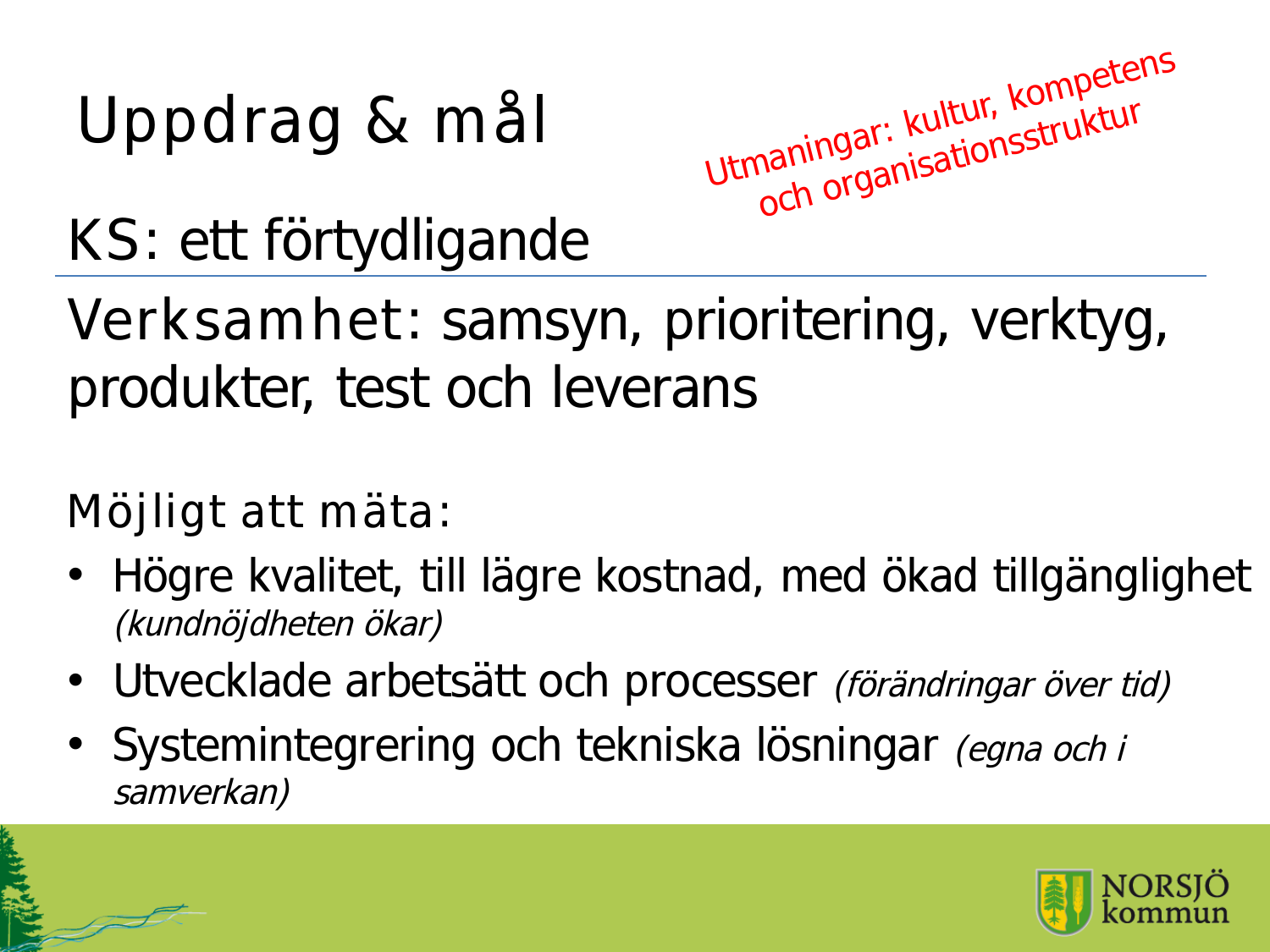

# Uppdrag & mål
Utmaningar: kultur, kompetens och organisationsstruktur
KS: ett förtydligande
Verksamhet: samsyn, prioritering, verktyg, produkter, test och leverans
Möjligt att mäta:
Högre kvalitet, till lägre kostnad, med ökad tillgänglighet (kundnöjdheten ökar)
Utvecklade arbetsätt och processer (förändringar över tid)
Systemintegrering och tekniska lösningar (egna och i samverkan)